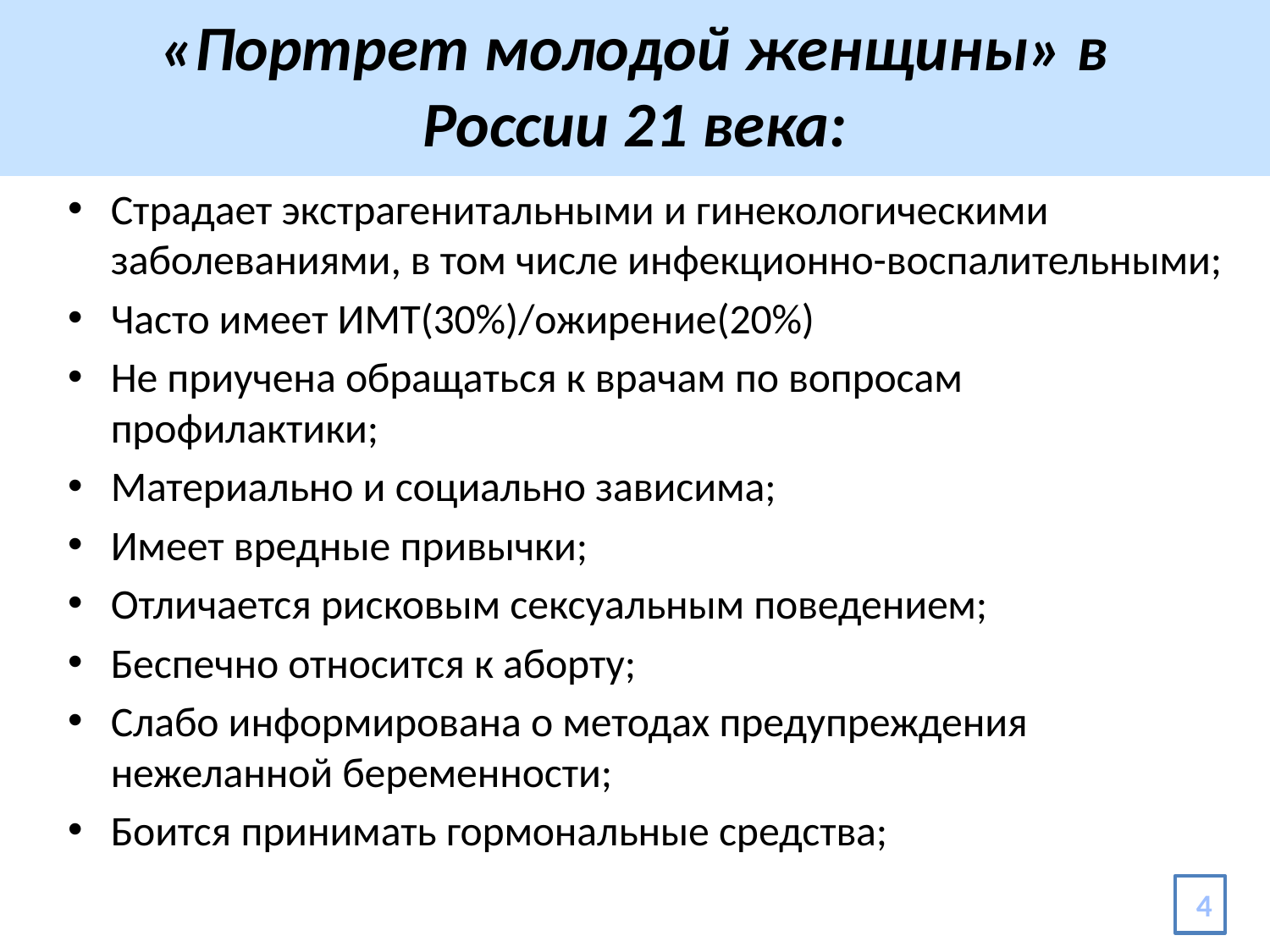

# «Портрет молодой женщины» в России 21 века:

Страдает экстрагенитальными и гинекологическими заболеваниями, в том числе инфекционно-воспалительными;
Часто имеет ИМТ(30%)/ожирение(20%)
Не приучена обращаться к врачам по вопросам профилактики;
Материально и социально зависима;
Имеет вредные привычки;
Отличается рисковым сексуальным поведением;
Беспечно относится к аборту;
Слабо информирована о методах предупреждения нежеланной беременности;
Боится принимать гормональные средства;

4
4